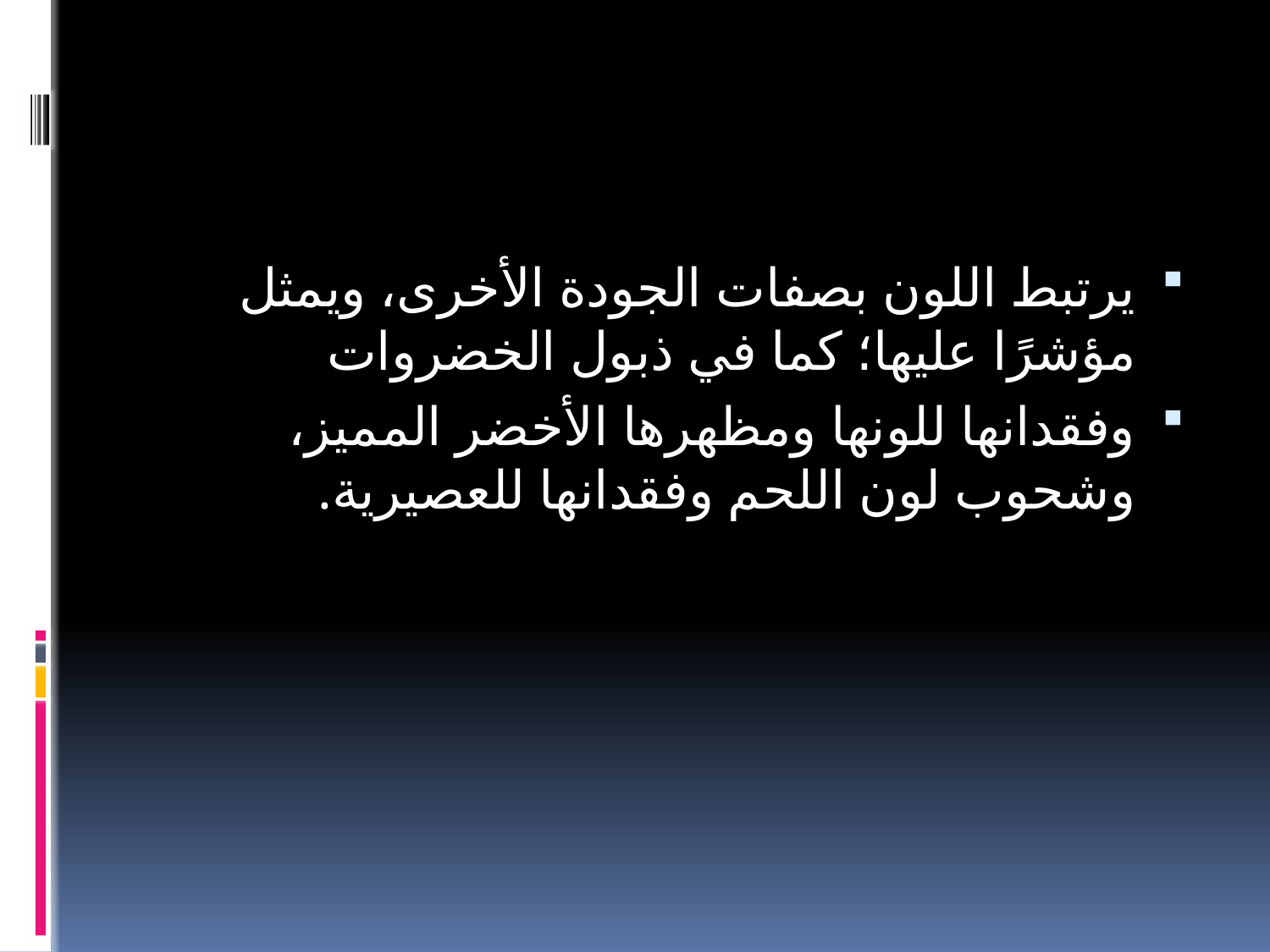

يرتبط اللون بصفات الجودة الأخرى، ويمثل مؤشرًا عليها؛ كما في ذبول الخضروات
وفقدانها للونها ومظهرها الأخضر المميز، وشحوب لون اللحم وفقدانها للعصيرية.